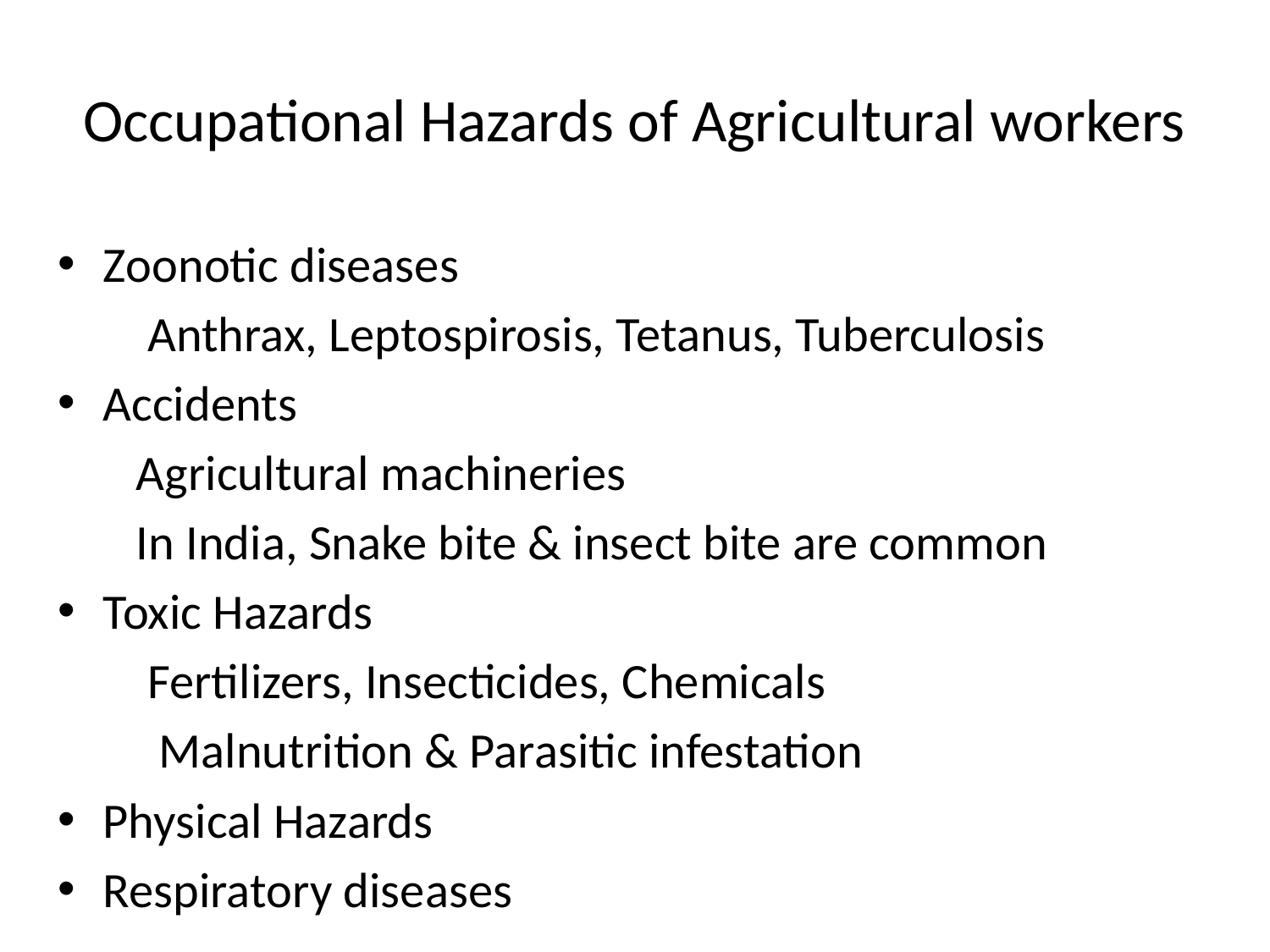

# Occupational Hazards of Agricultural workers
Zoonotic diseases
        Anthrax, Leptospirosis, Tetanus, Tuberculosis
Accidents
       Agricultural machineries
       In India, Snake bite & insect bite are common
Toxic Hazards
        Fertilizers, Insecticides, Chemicals
         Malnutrition & Parasitic infestation
Physical Hazards
Respiratory diseases